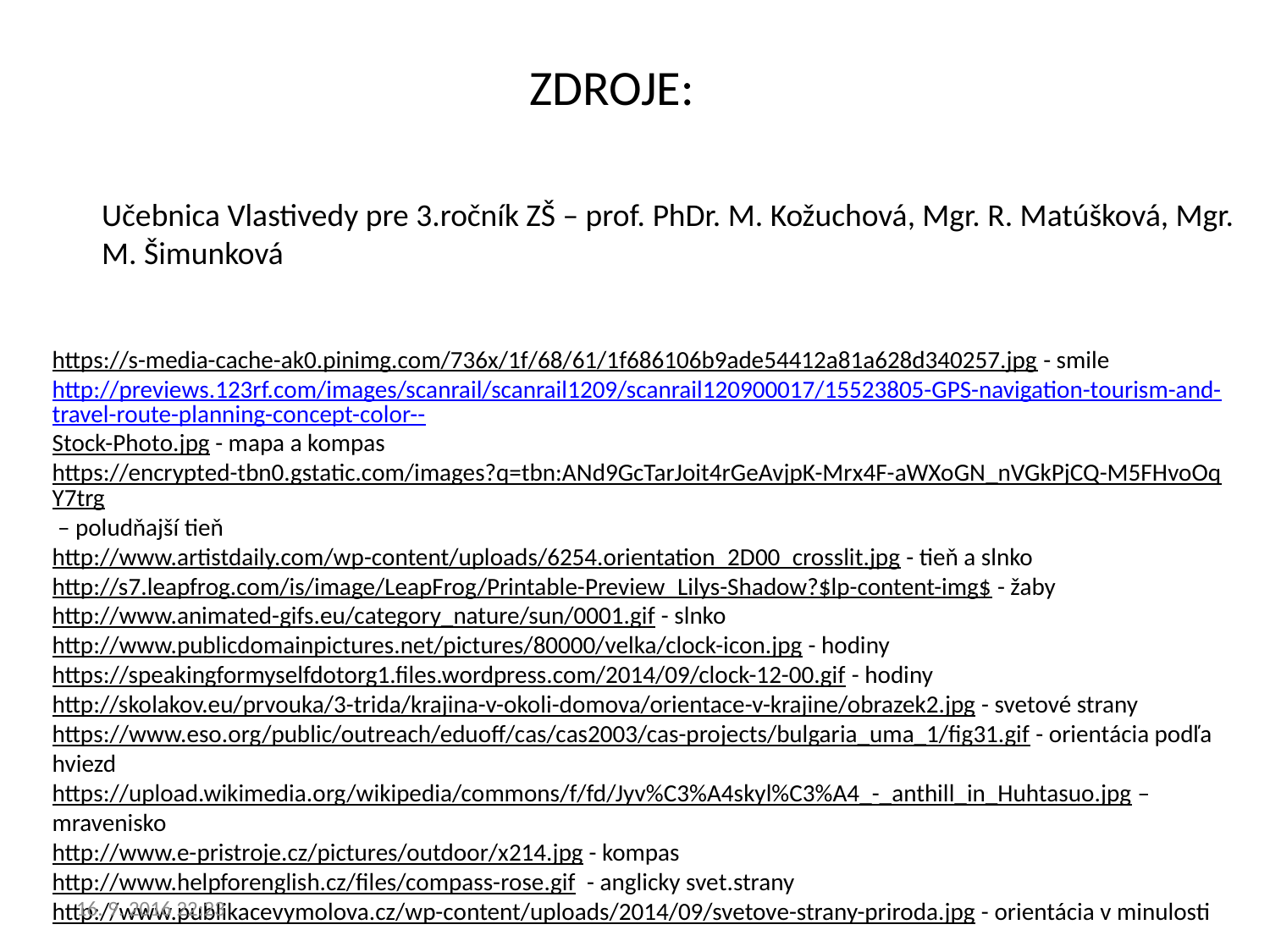

ZDROJE:
Učebnica Vlastivedy pre 3.ročník ZŠ – prof. PhDr. M. Kožuchová, Mgr. R. Matúšková, Mgr. M. Šimunková

https://s-media-cache-ak0.pinimg.com/736x/1f/68/61/1f686106b9ade54412a81a628d340257.jpg - smile
http://previews.123rf.com/images/scanrail/scanrail1209/scanrail120900017/15523805-GPS-navigation-tourism-and-travel-route-planning-concept-color--Stock-Photo.jpg - mapa a kompas
https://encrypted-tbn0.gstatic.com/images?q=tbn:ANd9GcTarJoit4rGeAvjpK-Mrx4F-aWXoGN_nVGkPjCQ-M5FHvoOqY7trg – poludňajší tieň
http://www.artistdaily.com/wp-content/uploads/6254.orientation_2D00_crosslit.jpg - tieň a slnko
http://s7.leapfrog.com/is/image/LeapFrog/Printable-Preview_Lilys-Shadow?$lp-content-img$ - žaby
http://www.animated-gifs.eu/category_nature/sun/0001.gif - slnko
http://www.publicdomainpictures.net/pictures/80000/velka/clock-icon.jpg - hodiny
https://speakingformyselfdotorg1.files.wordpress.com/2014/09/clock-12-00.gif - hodiny
http://skolakov.eu/prvouka/3-trida/krajina-v-okoli-domova/orientace-v-krajine/obrazek2.jpg - svetové strany
https://www.eso.org/public/outreach/eduoff/cas/cas2003/cas-projects/bulgaria_uma_1/fig31.gif - orientácia podľa hviezd
https://upload.wikimedia.org/wikipedia/commons/f/fd/Jyv%C3%A4skyl%C3%A4_-_anthill_in_Huhtasuo.jpg – mravenisko
http://www.e-pristroje.cz/pictures/outdoor/x214.jpg - kompas
http://www.helpforenglish.cz/files/compass-rose.gif  - anglicky svet.strany
http://www.publikacevymolova.cz/wp-content/uploads/2014/09/svetove-strany-priroda.jpg - orientácia v minulosti

16. 9. 2016 22:23